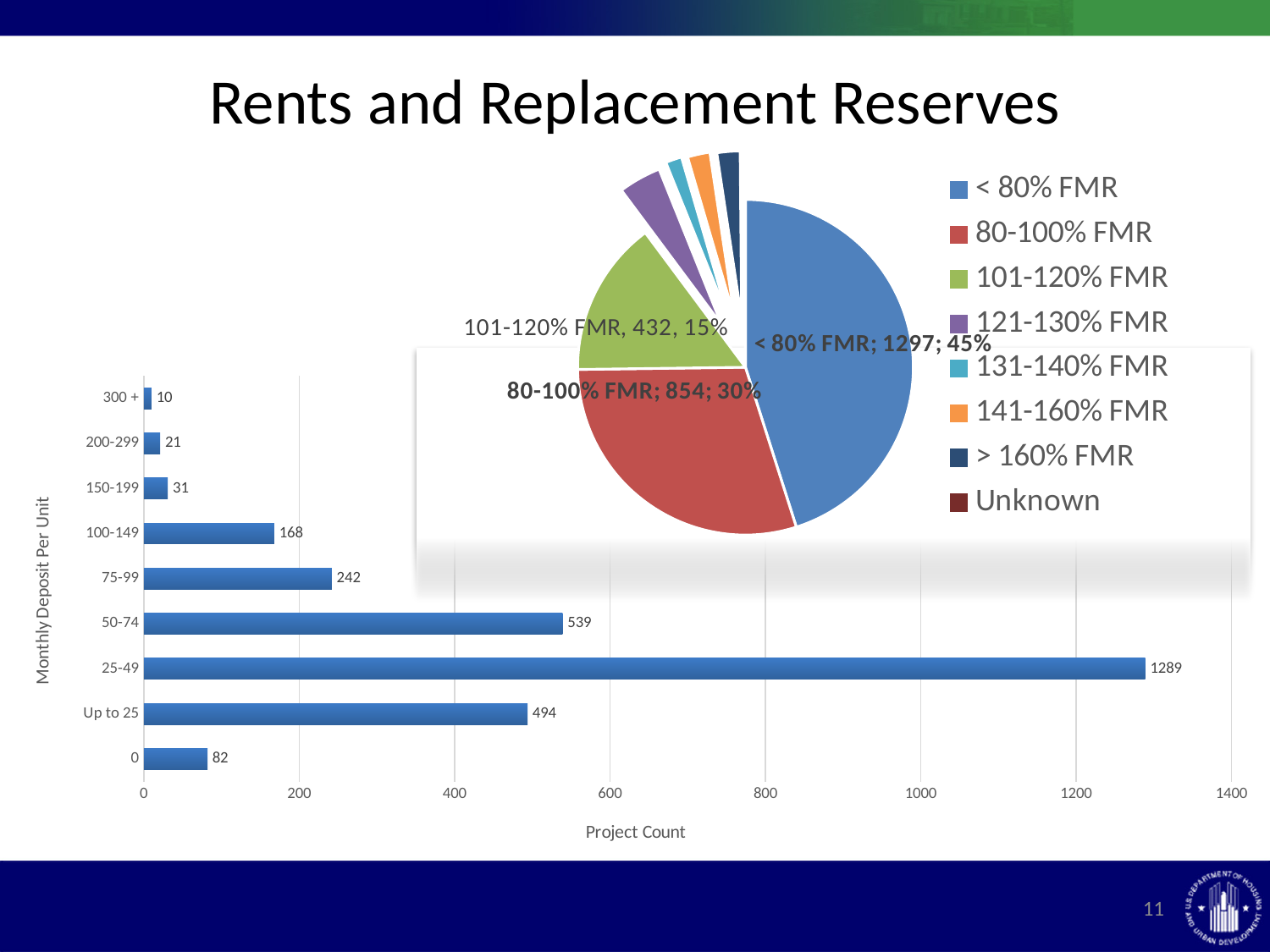

Rents and Replacement Reserves

### Chart

| Category | Rent to FMR | Percentage |
|---|---|---|
| < 80% FMR | 1297.0 | 0.45097357440890123 |
| 80-100% FMR | 854.0 | 0.29694019471488176 |
| 101-120% FMR | 432.0 | 0.1502086230876217 |
| 121-130% FMR | 118.0 | 0.04102920723226704 |
| 131-140% FMR | 45.0 | 0.01564673157162726 |
| 141-160% FMR | 62.0 | 0.021557719054242003 |
| > 160% FMR | 64.0 | 0.022253129346314324 |
| Unknown | 4.0 | 0.0013908205841446453 |

### Chart

| Category | Total |
|---|---|
| 0 | 82.0 |
| Up to 25 | 494.0 |
| 25-49 | 1289.0 |
| 50-74 | 539.0 |
| 75-99 | 242.0 |
| 100-149 | 168.0 |
| 150-199 | 31.0 |
| 200-299 | 21.0 |
| 300 + | 10.0 |
11